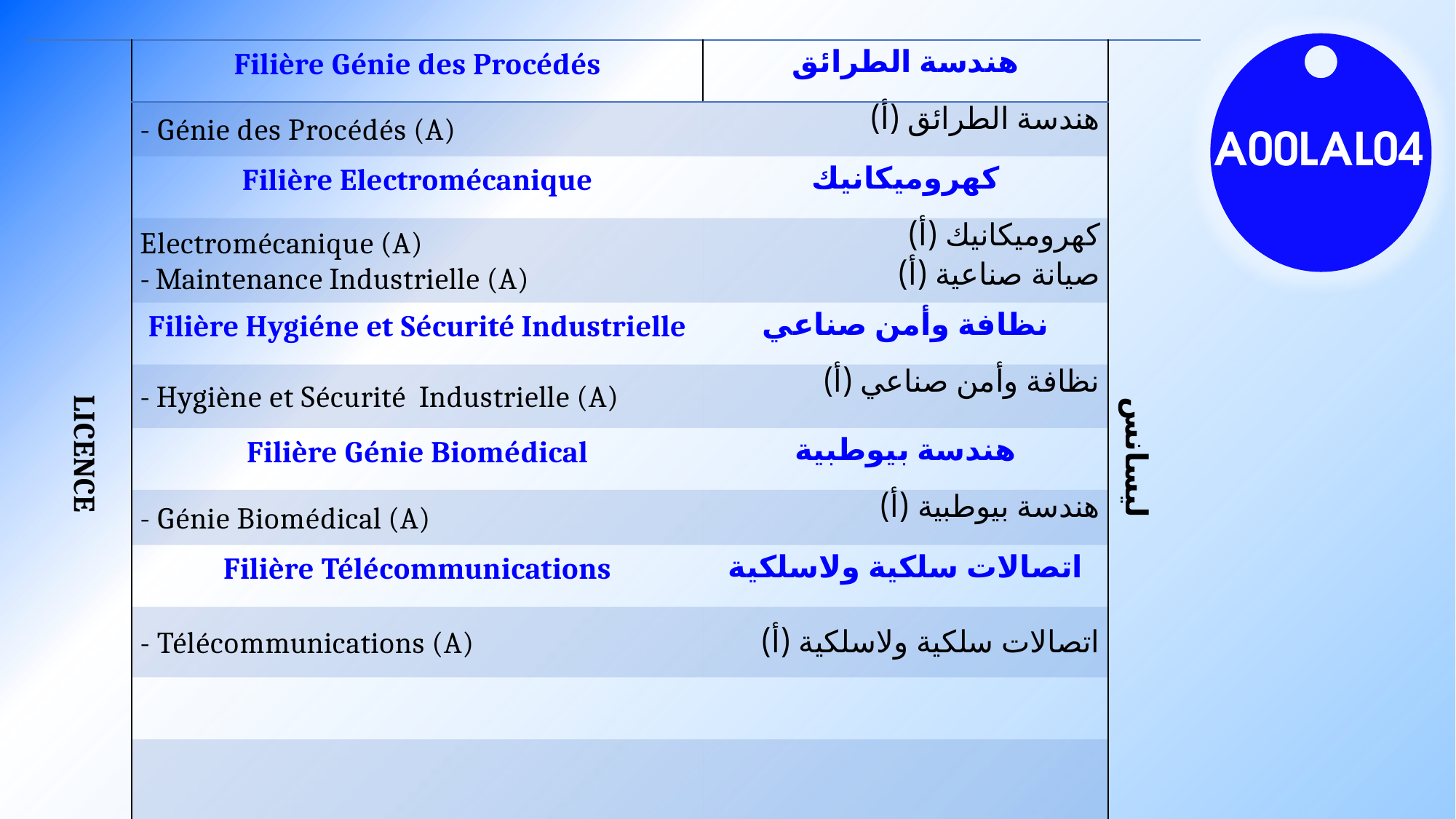

| LICENCE | Filière Génie des Procédés | هندسة الطرائق | ليسانس |
| --- | --- | --- | --- |
|  | - Génie des Procédés (A) | هندسة الطرائق (أ) |  |
|  | Filière Electromécanique | كهروميكانيك |  |
|  | Electromécanique (A) - Maintenance Industrielle (A) | كهروميكانيك (أ) صيانة صناعية (أ) |  |
|  | Filière Hygiéne et Sécurité Industrielle | نظافة وأمن صناعي |  |
|  | - Hygiène et Sécurité Industrielle (A) | نظافة وأمن صناعي (أ) |  |
|  | Filière Génie Biomédical | هندسة بيوطبية |  |
|  | - Génie Biomédical (A) | هندسة بيوطبية (أ) |  |
|  | Filière Télécommunications | اتصالات سلكية ولاسلكية |  |
|  | - Télécommunications (A) | اتصالات سلكية ولاسلكية (أ) |  |
|  |  |  |  |
|  |  |  |  |
A00LAL04